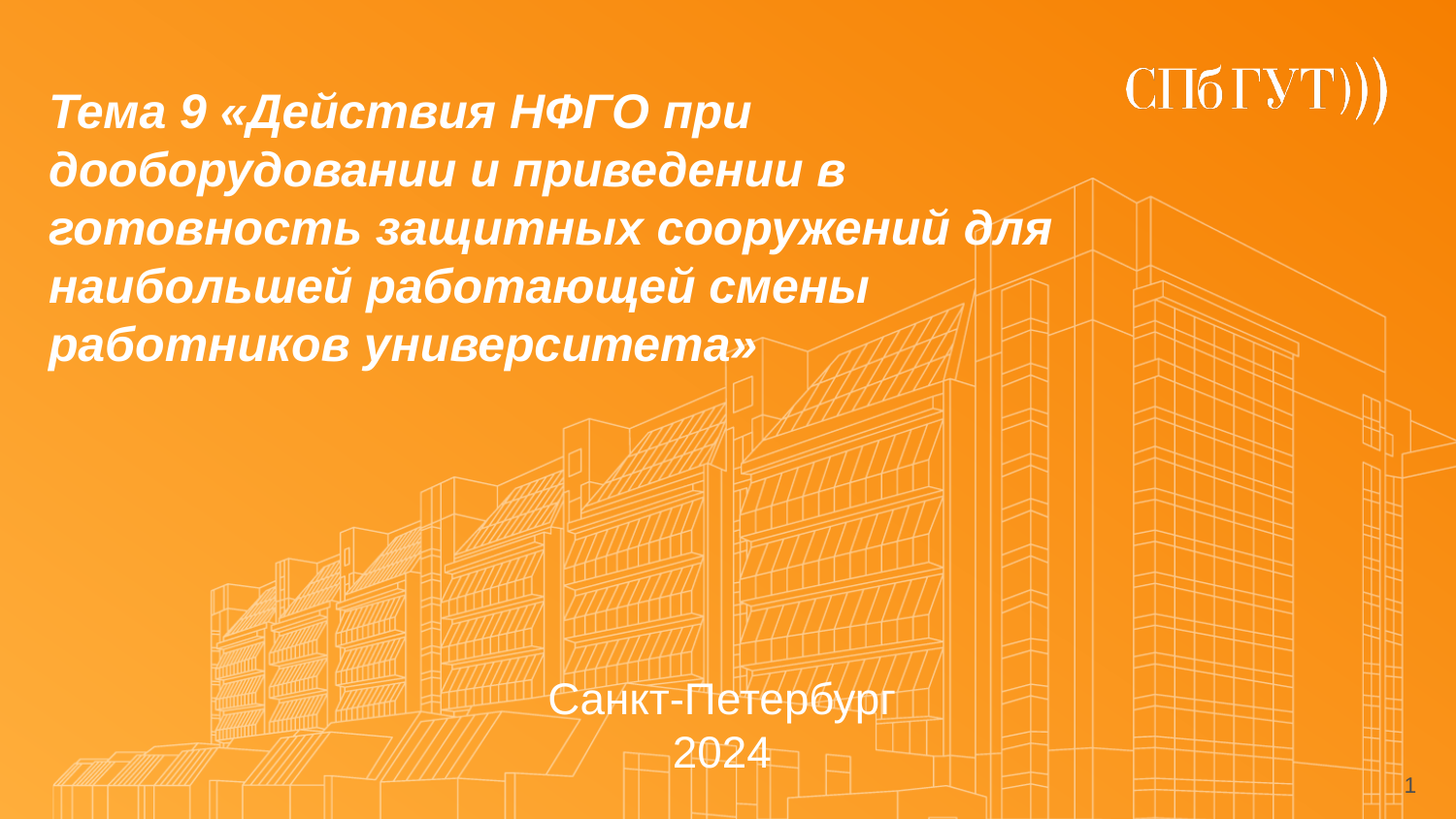

# Тема 9 «Действия НФГО при дооборудовании и приведении в готовность защитных сооружений для наибольшей работающей смены работников университета»
Санкт-Петербург
2024
1